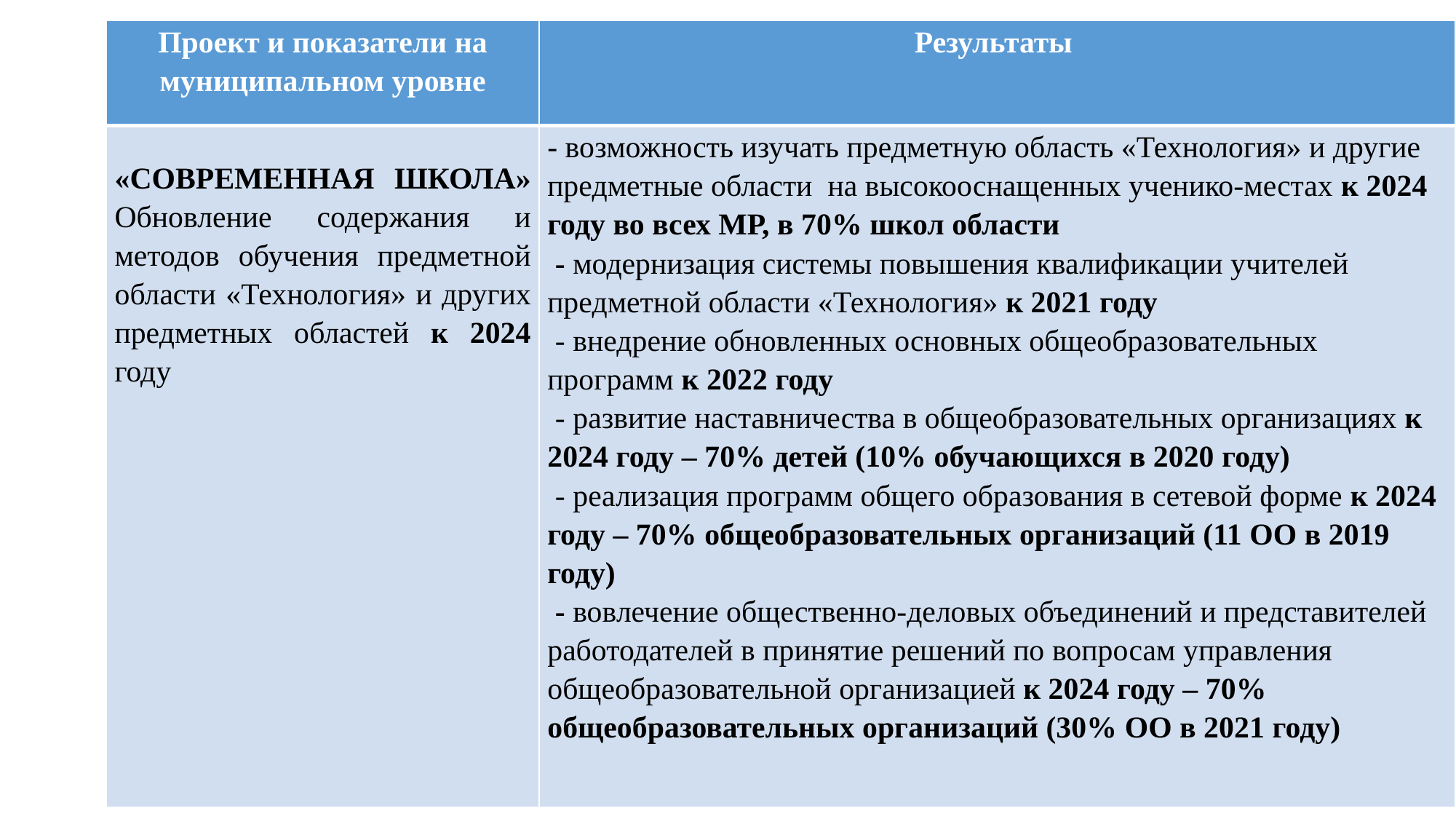

| Проект и показатели на муниципальном уровне | Результаты |
| --- | --- |
| «СОВРЕМЕННАЯ ШКОЛА» Обновление содержания и методов обучения предметной области «Технология» и других предметных областей к 2024 году | - возможность изучать предметную область «Технология» и другие предметные области на высокооснащенных ученико-местах к 2024 году во всех МР, в 70% школ области  - модернизация системы повышения квалификации учителей предметной области «Технология» к 2021 году  - внедрение обновленных основных общеобразовательных программ к 2022 году  - развитие наставничества в общеобразовательных организациях к 2024 году – 70% детей (10% обучающихся в 2020 году)  - реализация программ общего образования в сетевой форме к 2024 году – 70% общеобразовательных организаций (11 ОО в 2019 году)  - вовлечение общественно-деловых объединений и представителей работодателей в принятие решений по вопросам управления общеобразовательной организацией к 2024 году – 70% общеобразовательных организаций (30% ОО в 2021 году) |